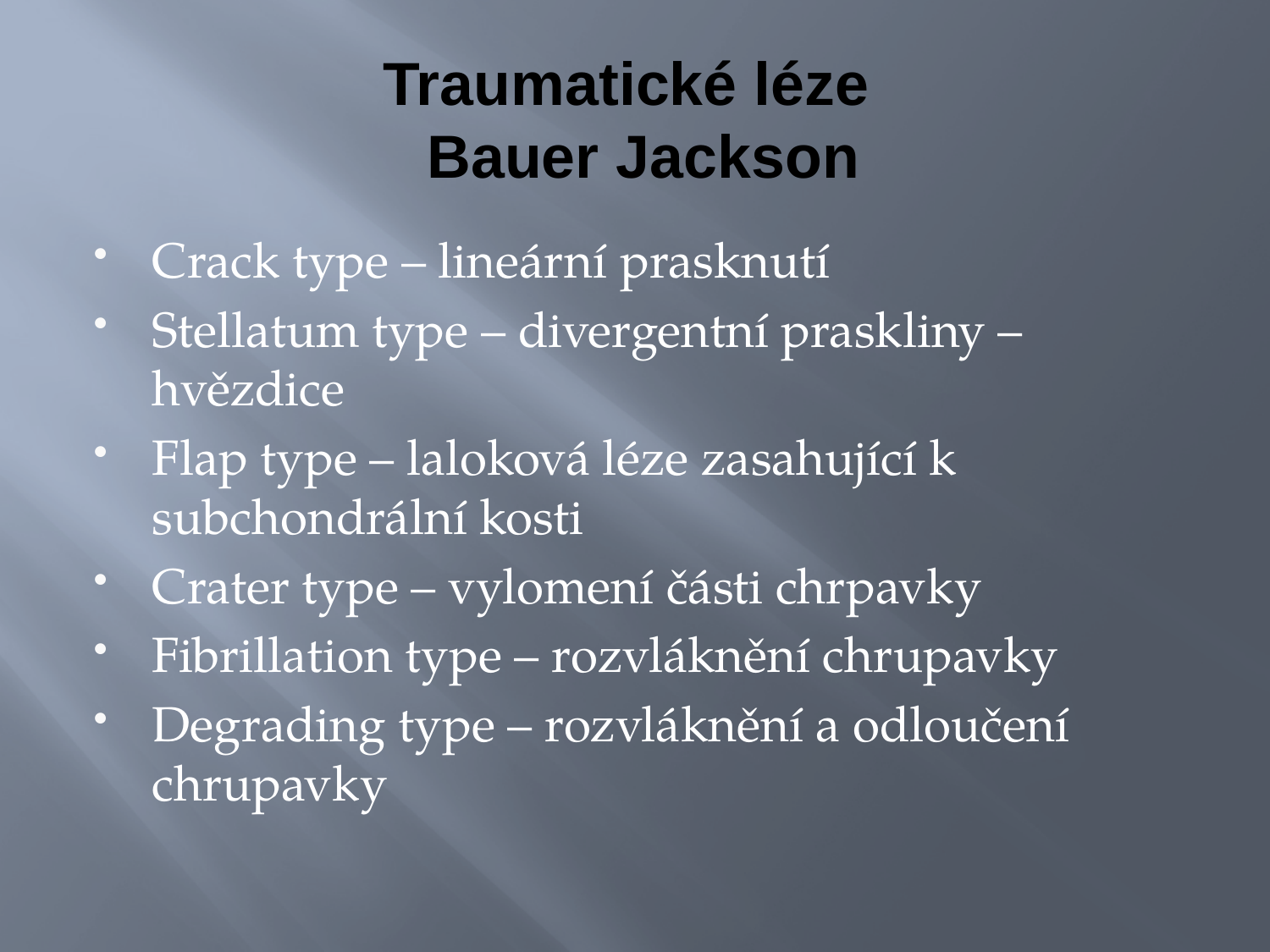

# Traumatické léze Bauer Jackson
Crack type – lineární prasknutí
Stellatum type – divergentní praskliny – hvězdice
Flap type – laloková léze zasahující k subchondrální kosti
Crater type – vylomení části chrpavky
Fibrillation type – rozvláknění chrupavky
Degrading type – rozvláknění a odloučení chrupavky